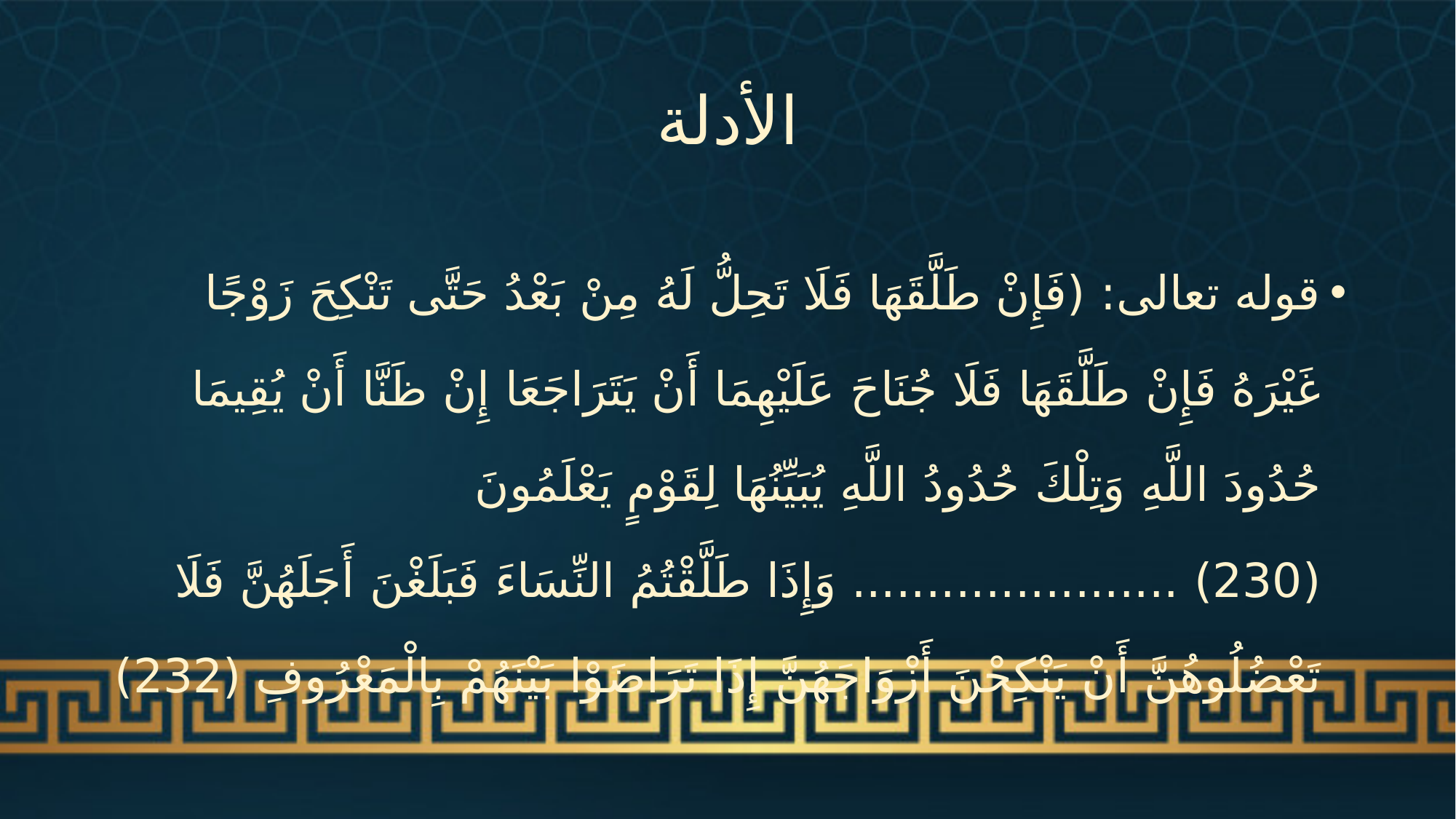

# الأدلة
قوله تعالى: (فَإِنْ طَلَّقَهَا فَلَا تَحِلُّ لَهُ مِنْ بَعْدُ حَتَّى تَنْكِحَ زَوْجًا غَيْرَهُ فَإِنْ طَلَّقَهَا فَلَا جُنَاحَ عَلَيْهِمَا أَنْ يَتَرَاجَعَا إِنْ ظَنَّا أَنْ يُقِيمَا حُدُودَ اللَّهِ وَتِلْكَ حُدُودُ اللَّهِ يُبَيِّنُهَا لِقَوْمٍ يَعْلَمُونَ (230) ...................... وَإِذَا طَلَّقْتُمُ النِّسَاءَ فَبَلَغْنَ أَجَلَهُنَّ فَلَا تَعْضُلُوهُنَّ أَنْ يَنْكِحْنَ أَزْوَاجَهُنَّ إِذَا تَرَاضَوْا بَيْنَهُمْ بِالْمَعْرُوفِ (232)